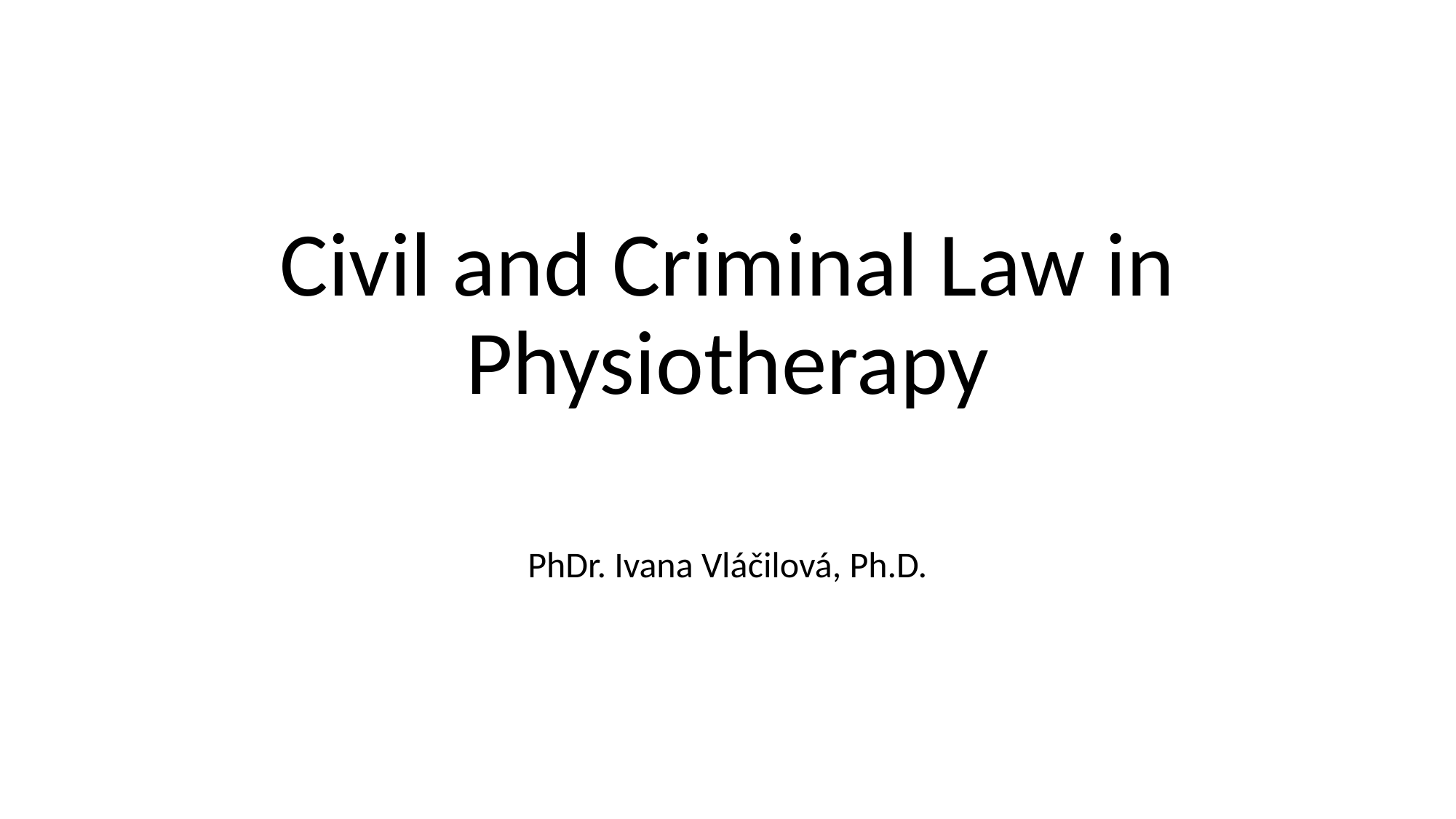

# Civil and Criminal Law in Physiotherapy
PhDr. Ivana Vláčilová, Ph.D.